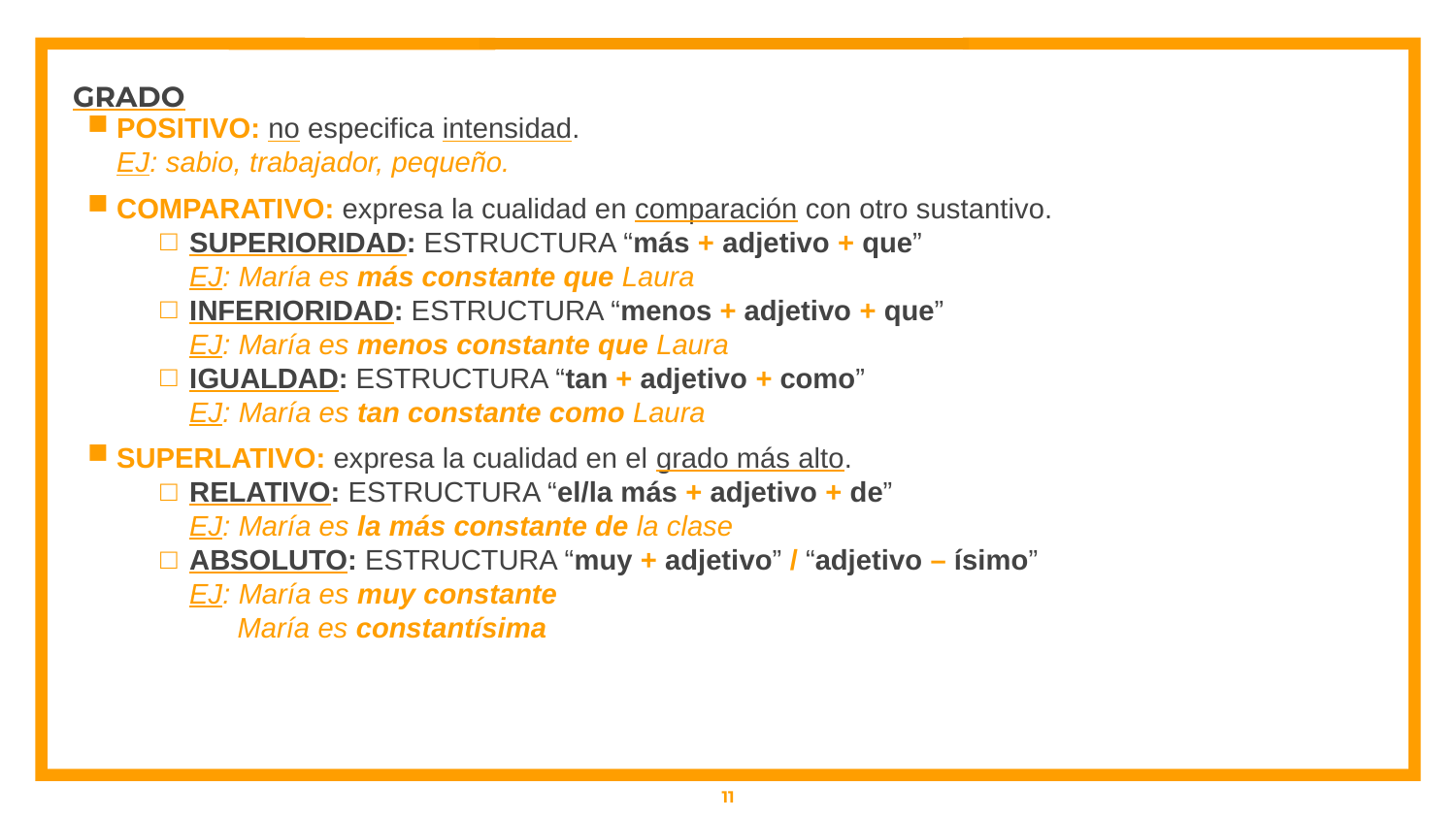

GRADO
POSITIVO: no especifica intensidad.
EJ: sabio, trabajador, pequeño.
COMPARATIVO: expresa la cualidad en comparación con otro sustantivo.
SUPERIORIDAD: ESTRUCTURA “más + adjetivo + que”
EJ: María es más constante que Laura
INFERIORIDAD: ESTRUCTURA “menos + adjetivo + que”
EJ: María es menos constante que Laura
IGUALDAD: ESTRUCTURA “tan + adjetivo + como”
EJ: María es tan constante como Laura
SUPERLATIVO: expresa la cualidad en el grado más alto.
RELATIVO: ESTRUCTURA “el/la más + adjetivo + de”
EJ: María es la más constante de la clase
ABSOLUTO: ESTRUCTURA “muy + adjetivo” / “adjetivo – ísimo”
EJ: María es muy constante
      María es constantísima
11